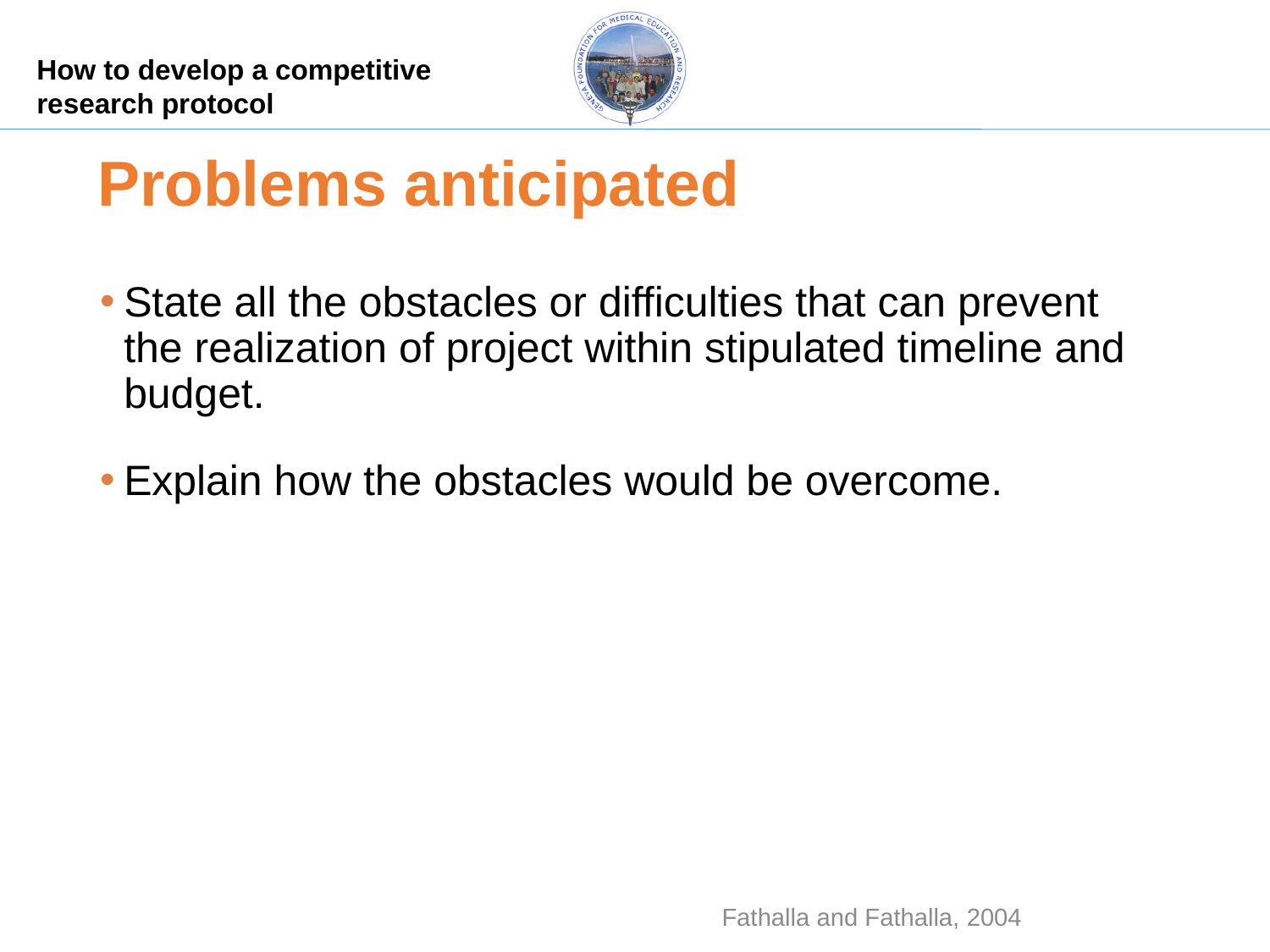

# Problems anticipated
State all the obstacles or difficulties that can prevent the realization of project within stipulated timeline and budget.

Explain how the obstacles would be overcome.

Fathalla and Fathalla, 2004